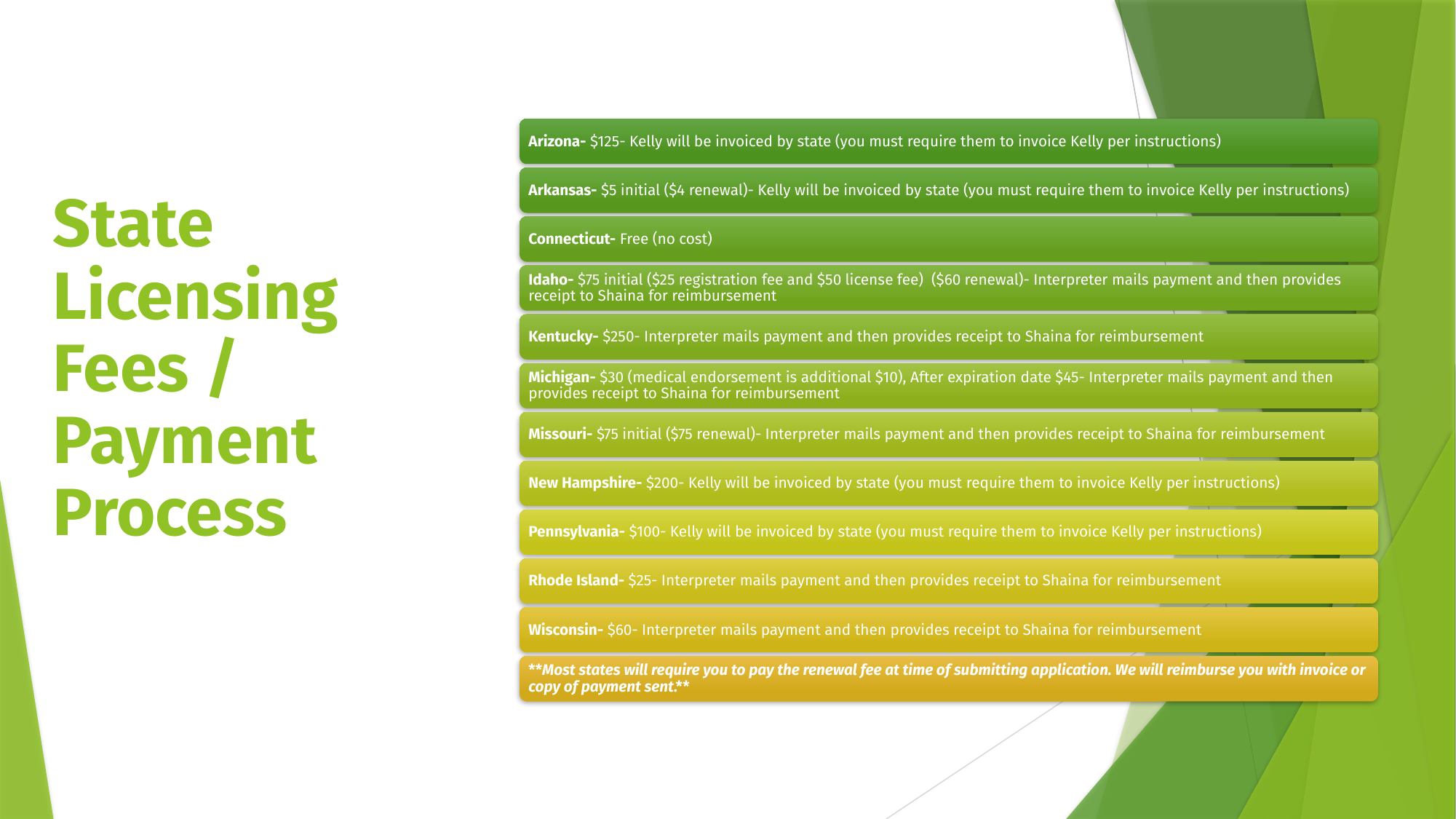

Arizona- $125- Kelly will be invoiced by state (you must require them to invoice Kelly per instructions)
Arkansas- $5 initial ($4 renewal)- Kelly will be invoiced by state (you must require them to invoice Kelly per instructions)
Connecticut- Free (no cost)
Idaho- $75 initial ($25 registration fee and $50 license fee)  ($60 renewal)- Interpreter mails payment and then provides receipt to Shaina for reimbursement
Kentucky- $250- Interpreter mails payment and then provides receipt to Shaina for reimbursement
Michigan- $30 (medical endorsement is additional $10), After expiration date $45- Interpreter mails payment and then provides receipt to Shaina for reimbursement
Missouri- $75 initial ($75 renewal)- Interpreter mails payment and then provides receipt to Shaina for reimbursement
New Hampshire- $200- Kelly will be invoiced by state (you must require them to invoice Kelly per instructions)
Pennsylvania- $100- Kelly will be invoiced by state (you must require them to invoice Kelly per instructions)
Rhode Island- $25- Interpreter mails payment and then provides receipt to Shaina for reimbursement
Wisconsin- $60- Interpreter mails payment and then provides receipt to Shaina for reimbursement
**Most states will require you to pay the renewal fee at time of submitting application. We will reimburse you with invoice or copy of payment sent.**
# State Licensing Fees / Payment Process